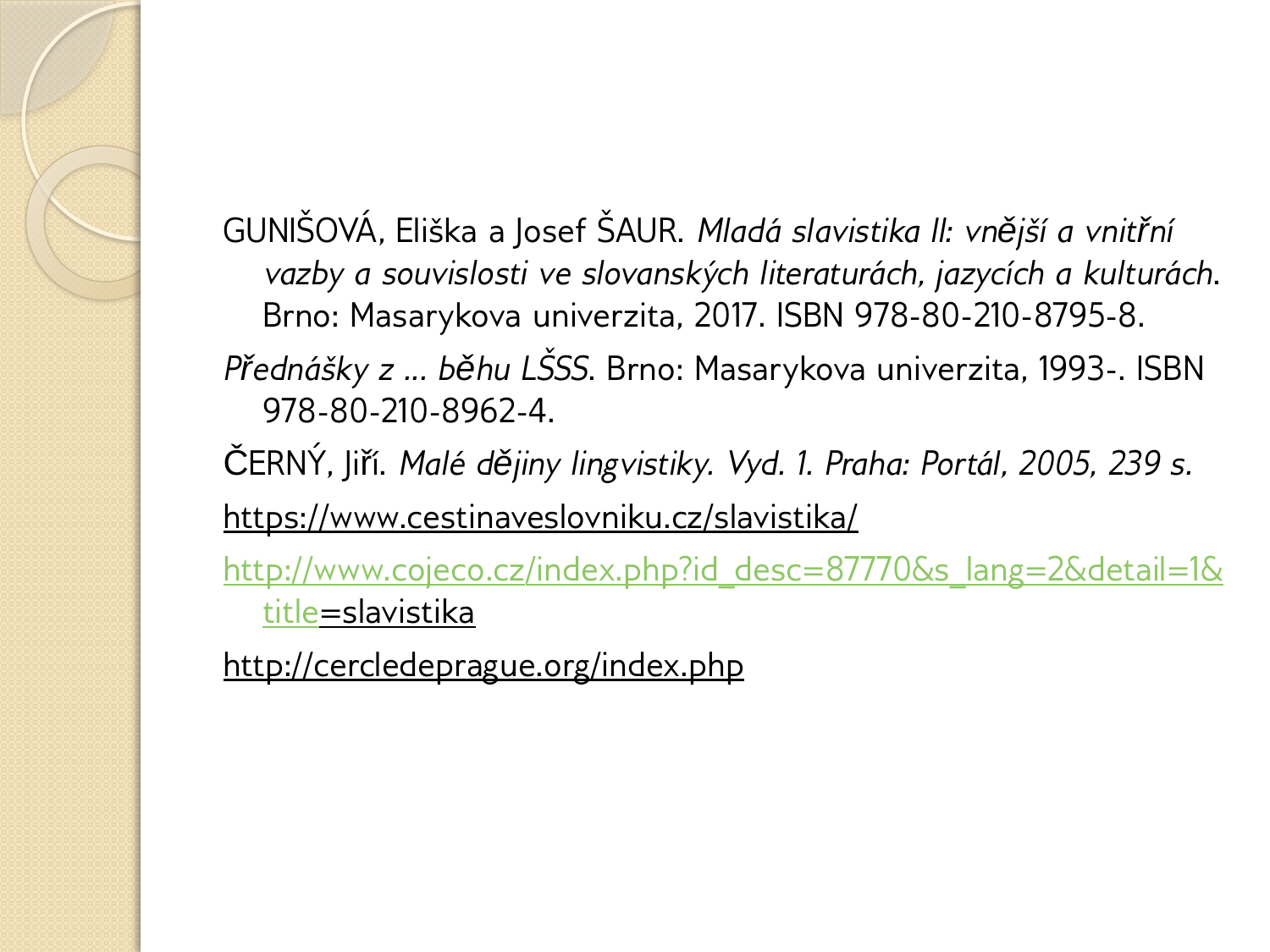

#
GUNIŠOVÁ, Eliška a Josef ŠAUR. Mladá slavistika II: vnější a vnitřní vazby a souvislosti ve slovanských literaturách, jazycích a kulturách. Brno: Masarykova univerzita, 2017. ISBN 978-80-210-8795-8.
Přednášky z ... běhu LŠSS. Brno: Masarykova univerzita, 1993-. ISBN 978-80-210-8962-4.
ČERNÝ, Jiří. Malé dějiny lingvistiky. Vyd. 1. Praha: Portál, 2005, 239 s.
https://www.cestinaveslovniku.cz/slavistika/
http://www.cojeco.cz/index.php?id_desc=87770&s_lang=2&detail=1&title=slavistika
http://cercledeprague.org/index.php